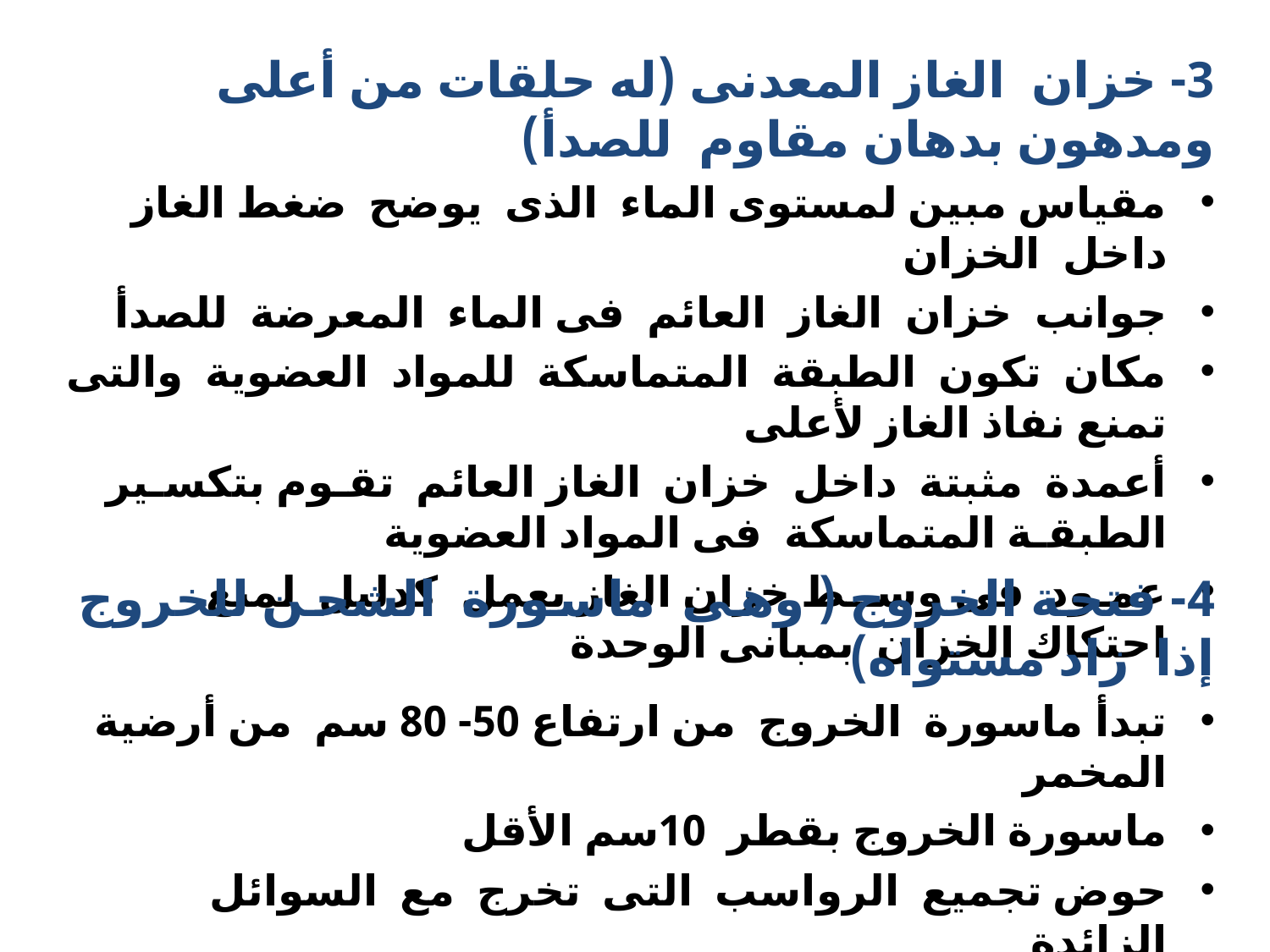

3- خزان  الغاز المعدنى (له حلقات من أعلى ومدهون بدهان مقاوم  للصدأ)
مقياس مبين لمستوى الماء  الذى  يوضح  ضغط الغاز داخل  الخزان
جوانب  خزان  الغاز  العائم  فى الماء  المعرضة  للصدأ
مكان  تكون  الطبقة  المتماسكة  للمواد  العضوية  والتى تمنع نفاذ الغاز لأعلى
أعمدة  مثبتة  داخل  خزان  الغاز العائم  تقـوم بتكسـير الطبقـة المتماسكة  فى المواد العضوية
عمـود  فى وســط خزان الغاز يعمل  كدليل  لمنع احتكاك الخزان  بمبانى الوحدة
4- فتحة الخروج ( وهى  ماسورة  الشحن للخروج  إذا  زاد مستواه)
تبدأ ماسورة  الخروج  من ارتفاع 50- 80 سم  من أرضية  المخمر
ماسورة الخروج بقطر  10سم الأقل
حوض تجميع  الرواسب  التى  تخرج  مع  السوائل الزائدة